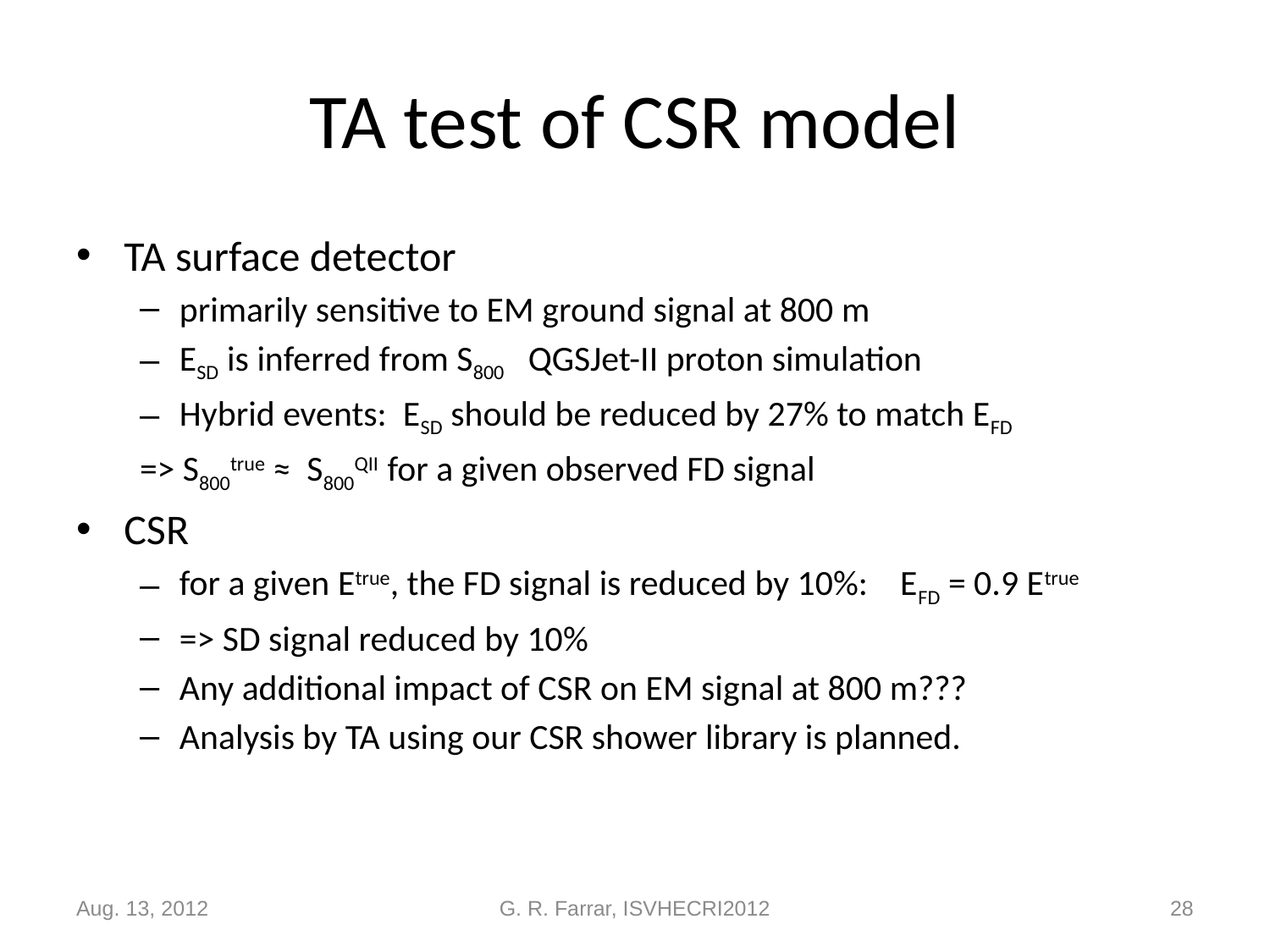

# TA test of CSR model
TA surface detector
primarily sensitive to EM ground signal at 800 m
ESD is inferred from S800   QGSJet-II proton simulation
Hybrid events:  ESD should be reduced by 27% to match EFD
=> S800true ≈  S800QII  for a given observed FD signal
CSR
for a given Etrue, the FD signal is reduced by 10%:    EFD = 0.9 Etrue
=> SD signal reduced by 10%
Any additional impact of CSR on EM signal at 800 m???
Analysis by TA using our CSR shower library is planned.

Aug. 13, 2012
G. R. Farrar, ISVHECRI2012
28